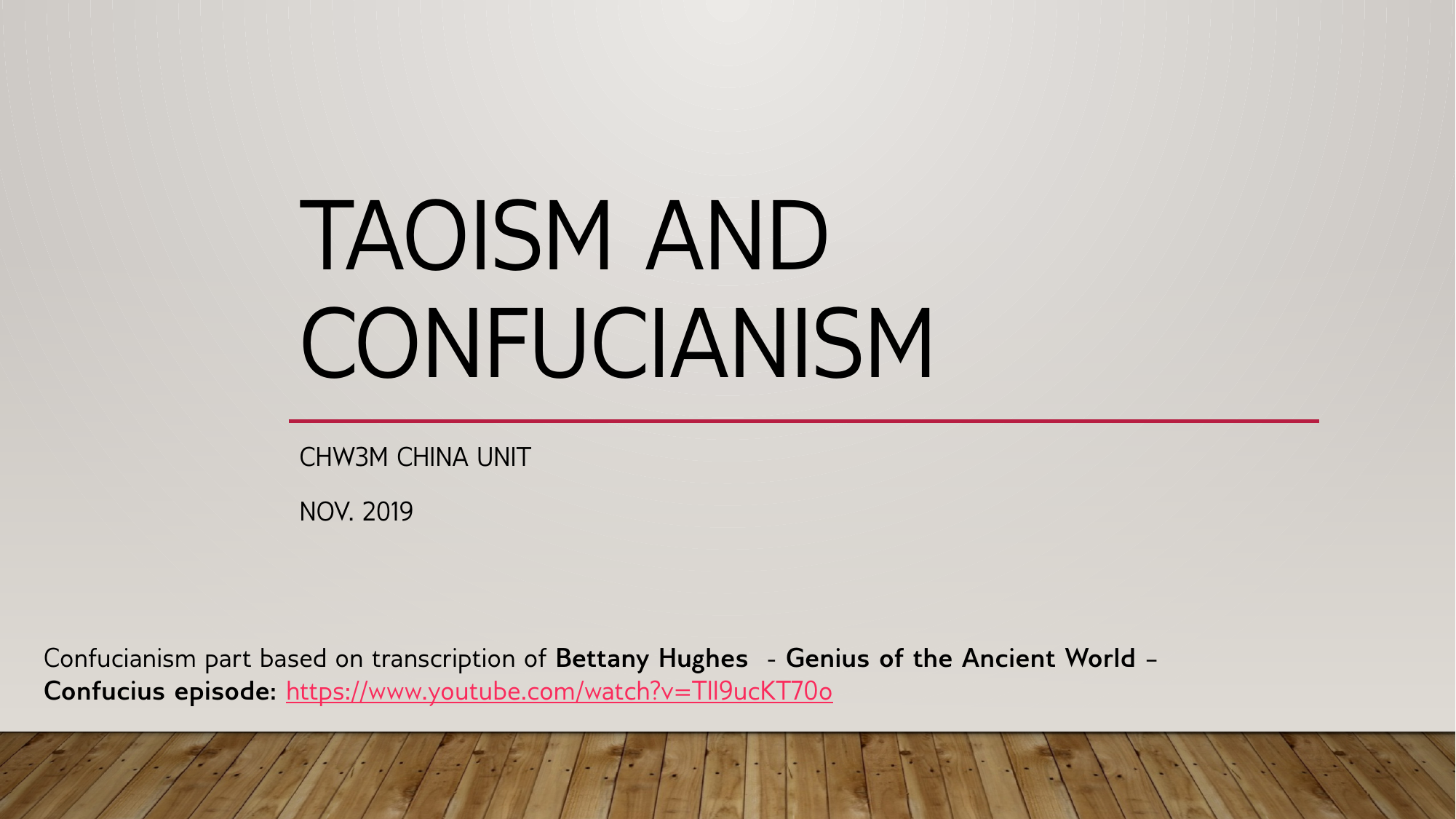

# Taoism and confucianism
CHW3M China unit
Nov. 2019
Confucianism part based on transcription of Bettany Hughes  - Genius of the Ancient World – Confucius episode: https://www.youtube.com/watch?v=TII9ucKT70o